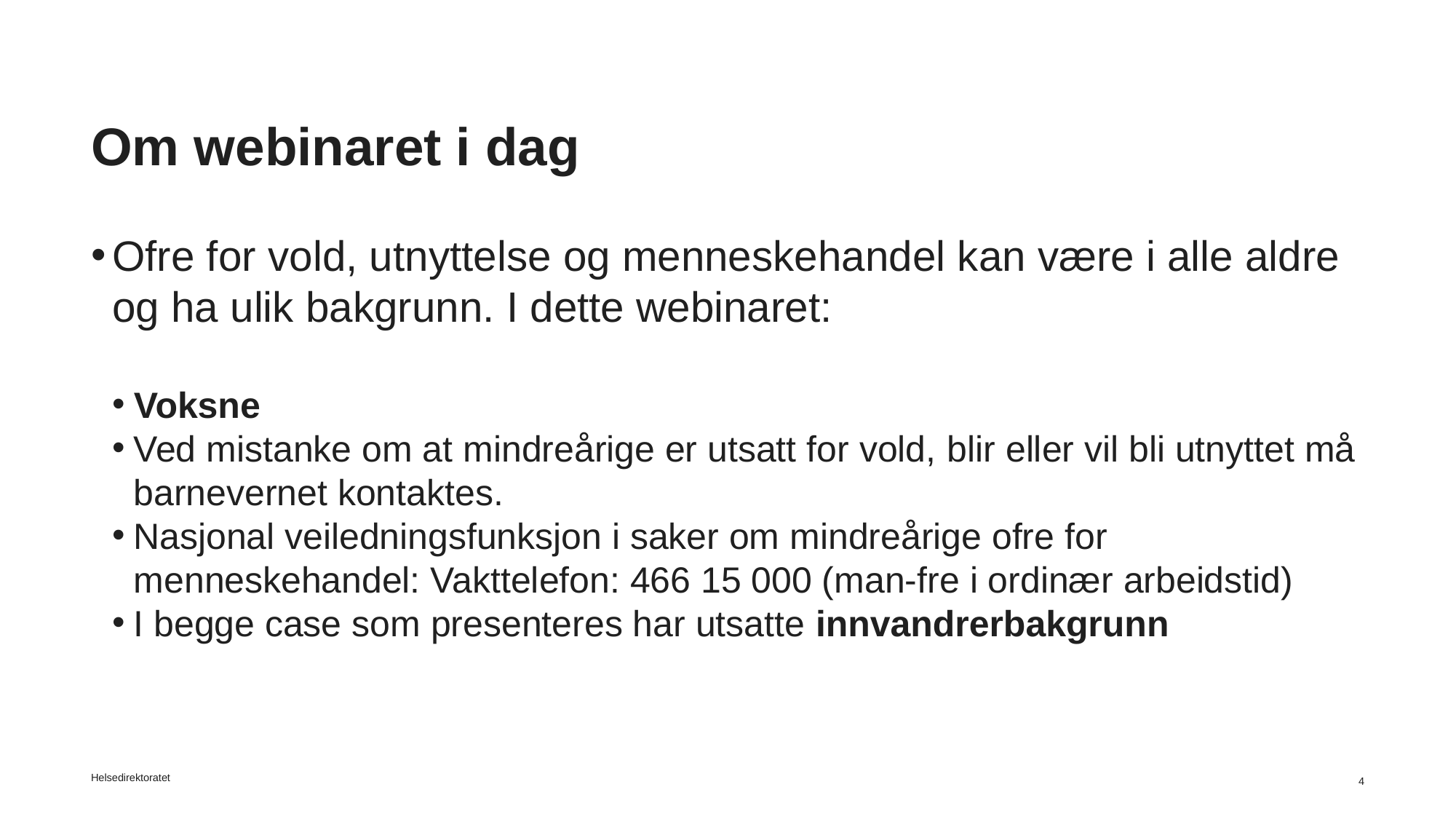

# Om webinaret i dag
Ofre for vold, utnyttelse og menneskehandel kan være i alle aldre og ha ulik bakgrunn. I dette webinaret:

Voksne
Ved mistanke om at mindreårige er utsatt for vold, blir eller vil bli utnyttet må barnevernet kontaktes.
Nasjonal veiledningsfunksjon i saker om mindreårige ofre for menneskehandel: Vakttelefon: 466 15 000 (man-fre i ordinær arbeidstid)
I begge case som presenteres har utsatte innvandrerbakgrunn

Helsedirektoratet
4